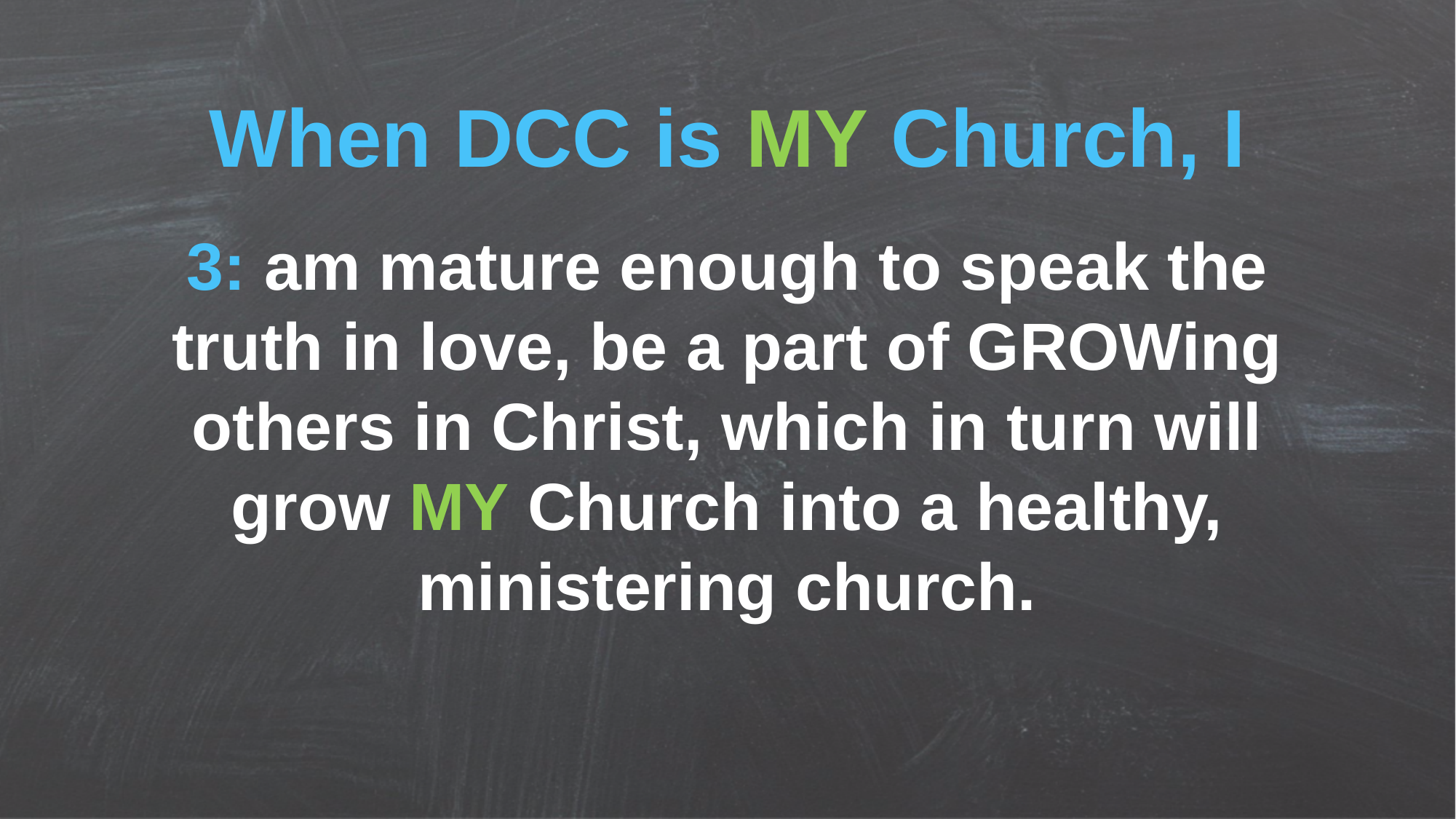

When DCC is MY Church, I

3: am mature enough to speak the truth in love, be a part of GROWing others in Christ, which in turn will grow MY Church into a healthy, ministering church.